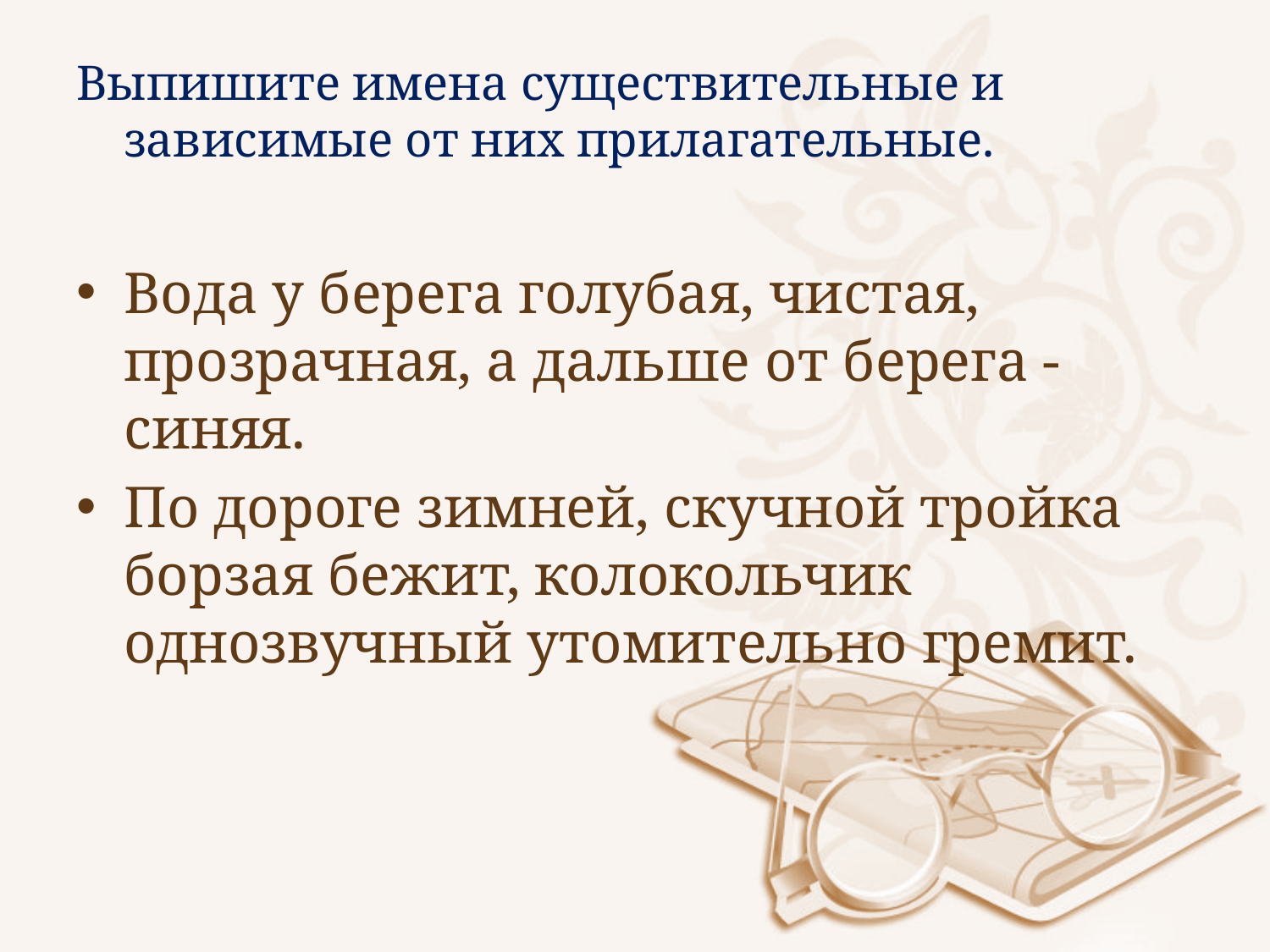

Выпишите имена существительные и зависимые от них прилагательные.

Вода у берега голубая, чистая, прозрачная, а дальше от берега - синяя.
По дороге зимней, скучной тройка борзая бежит, колокольчик однозвучный утомительно гремит.